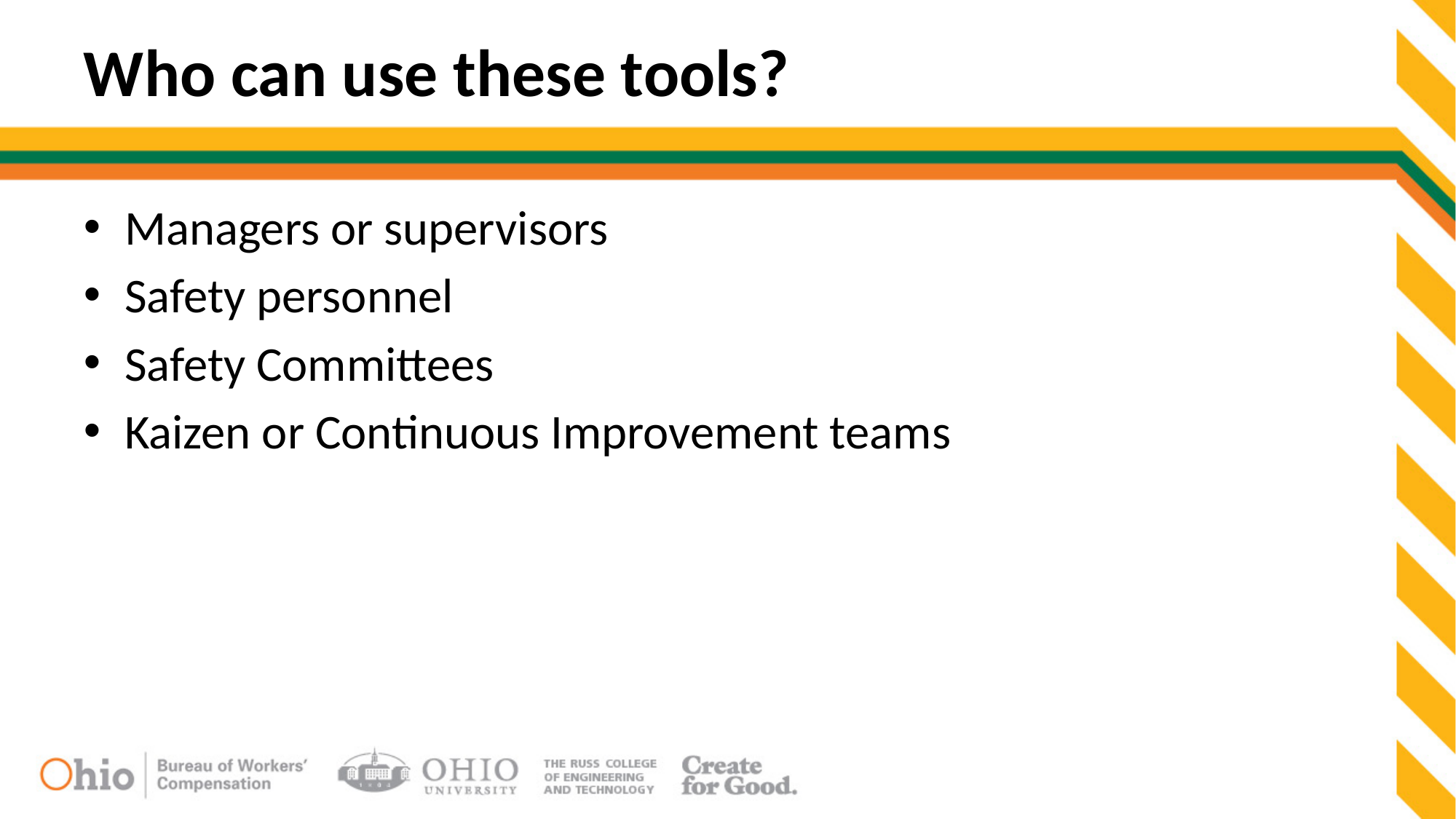

# Who can use these tools?
Managers or supervisors
Safety personnel
Safety Committees
Kaizen or Continuous Improvement teams